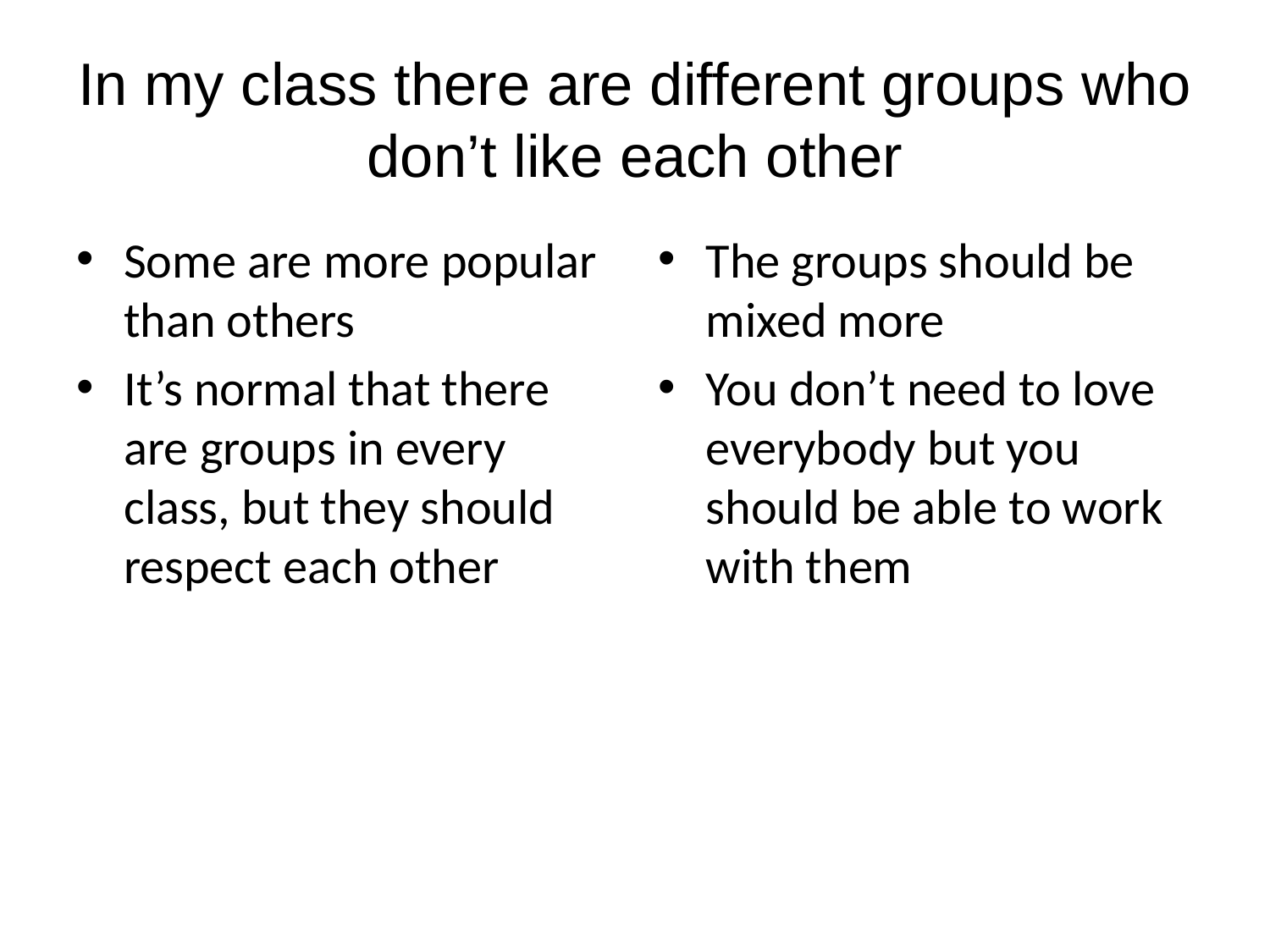

# In my class there are different groups who don’t like each other
Some are more popular than others
It’s normal that there are groups in every class, but they should respect each other
The groups should be mixed more
You don’t need to love everybody but you should be able to work with them